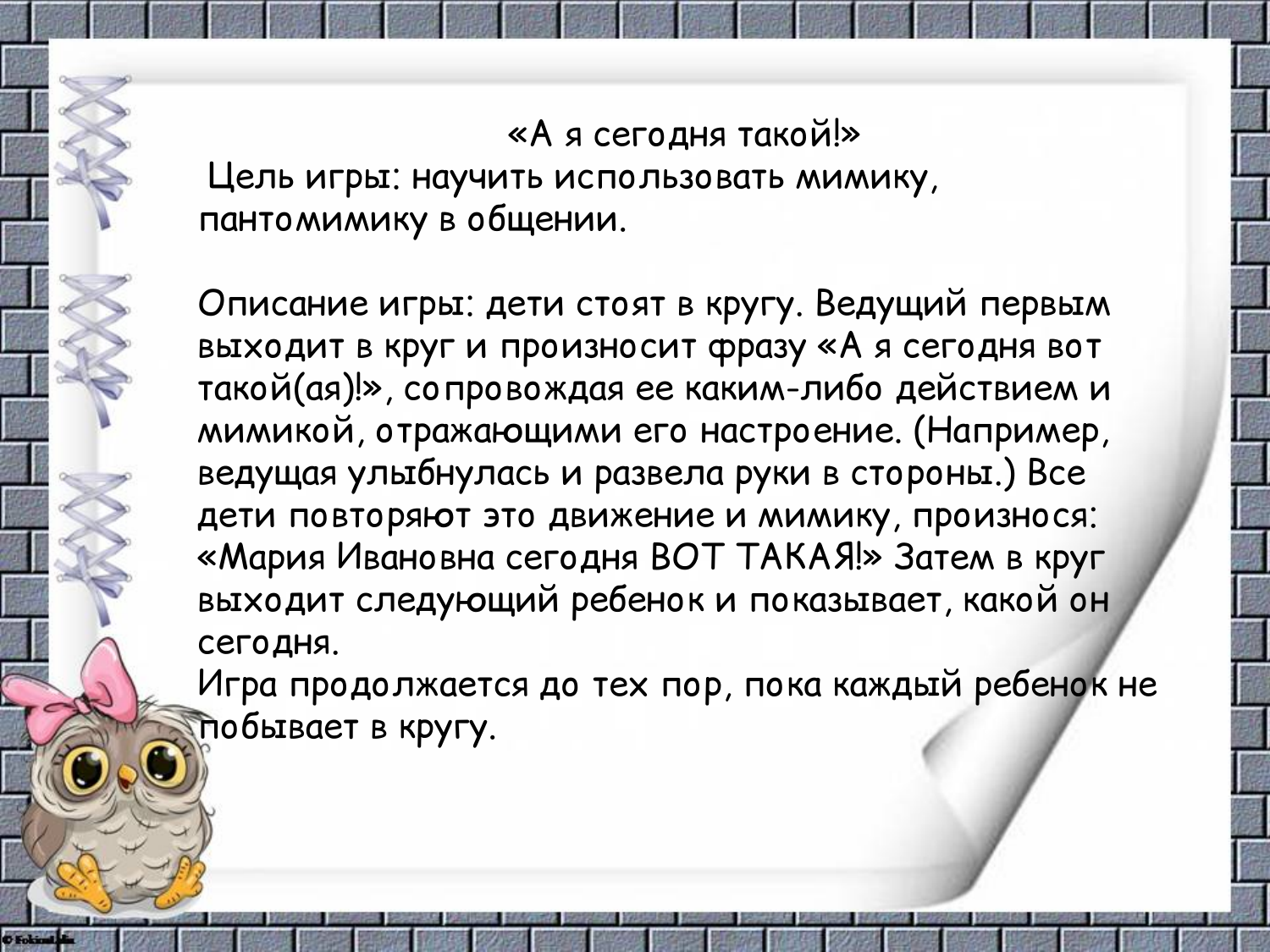

«А я сегодня такой!»
 Цель игры: научить использовать мимику, пантомимику в общении.

Описание игры: дети стоят в кругу. Ведущий первым выходит в круг и произносит фразу «А я сегодня вот такой(ая)!», сопровождая ее каким-либо действием и мимикой, отражающими его настроение. (Например, ведущая улыбнулась и развела руки в стороны.) Все дети повторяют это движение и мимику, произнося:
«Мария Ивановна сегодня ВОТ ТАКАЯ!» Затем в круг выходит следующий ребенок и показывает, какой он сегодня.
Игра продолжается до тех пор, пока каждый ребенок не побывает в кругу.